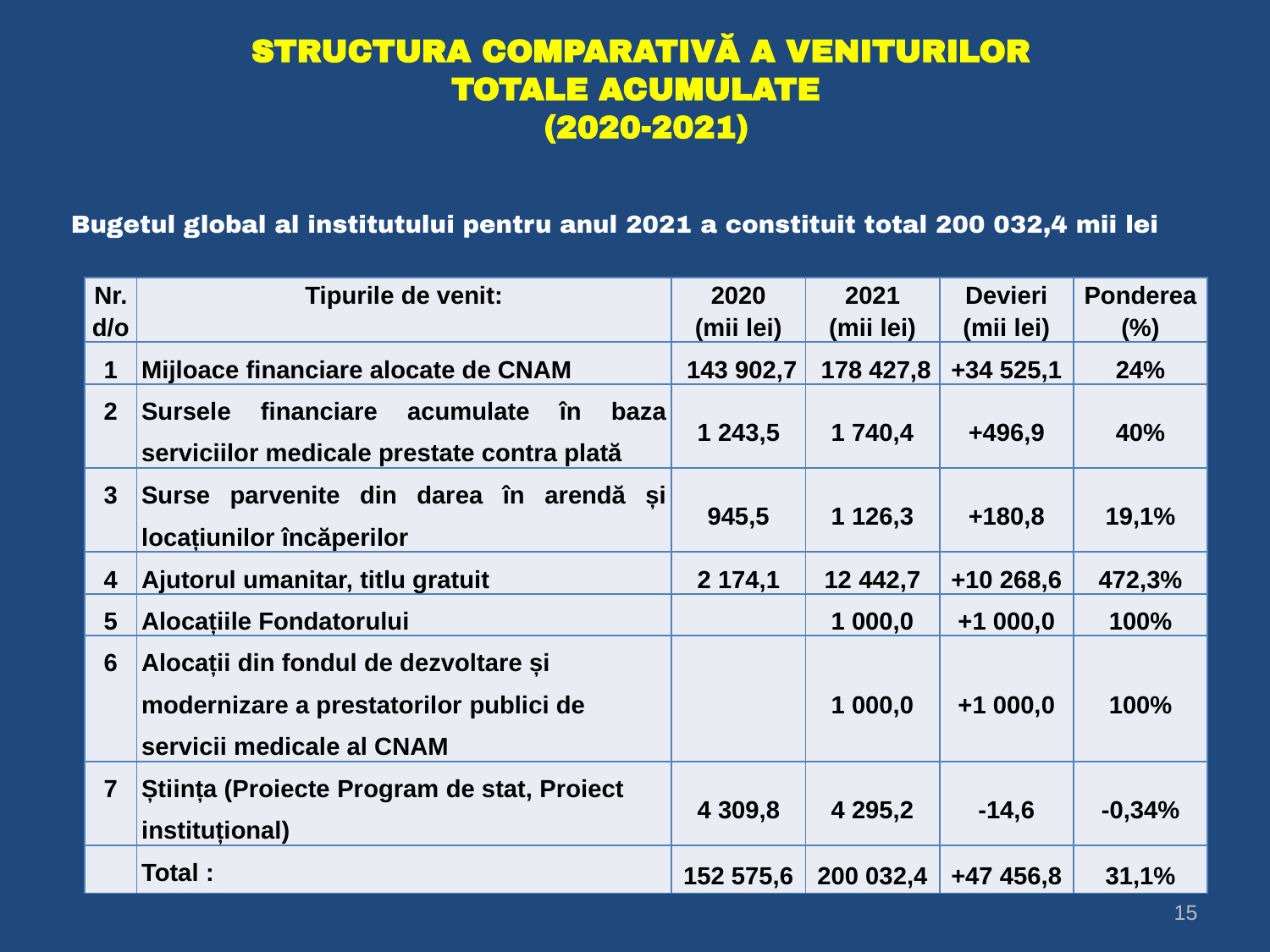

STRUCTURA COMPARATIVĂ A VENITURILOR
TOTALE ACUMULATE
(2020-2021)
Bugetul global al institutului pentru anul 2021 a constituit total 200 032,4 mii lei

| Nr. d/o | Tipurile de venit: | 2020 (mii lei) | 2021 (mii lei) | Devieri (mii lei) | Ponderea (%) |
| --- | --- | --- | --- | --- | --- |
| 1 | Mijloace financiare alocate de CNAM | 143 902,7 | 178 427,8 | +34 525,1 | 24% |
| 2 | Sursele financiare acumulate în baza serviciilor medicale prestate contra plată | 1 243,5 | 1 740,4 | +496,9 | 40% |
| 3 | Surse parvenite din darea în arendă și locațiunilor încăperilor | 945,5 | 1 126,3 | +180,8 | 19,1% |
| 4 | Ajutorul umanitar, titlu gratuit | 2 174,1 | 12 442,7 | +10 268,6 | 472,3% |
| 5 | Alocațiile Fondatorului |  | 1 000,0 | +1 000,0 | 100% |
| 6 | Alocații din fondul de dezvoltare și modernizare a prestatorilor publici de servicii medicale al CNAM |  | 1 000,0 | +1 000,0 | 100% |
| 7 | Știința (Proiecte Program de stat, Proiect instituțional) | 4 309,8 | 4 295,2 | -14,6 | -0,34% |
|  | Total : | 152 575,6 | 200 032,4 | +47 456,8 | 31,1% |

15